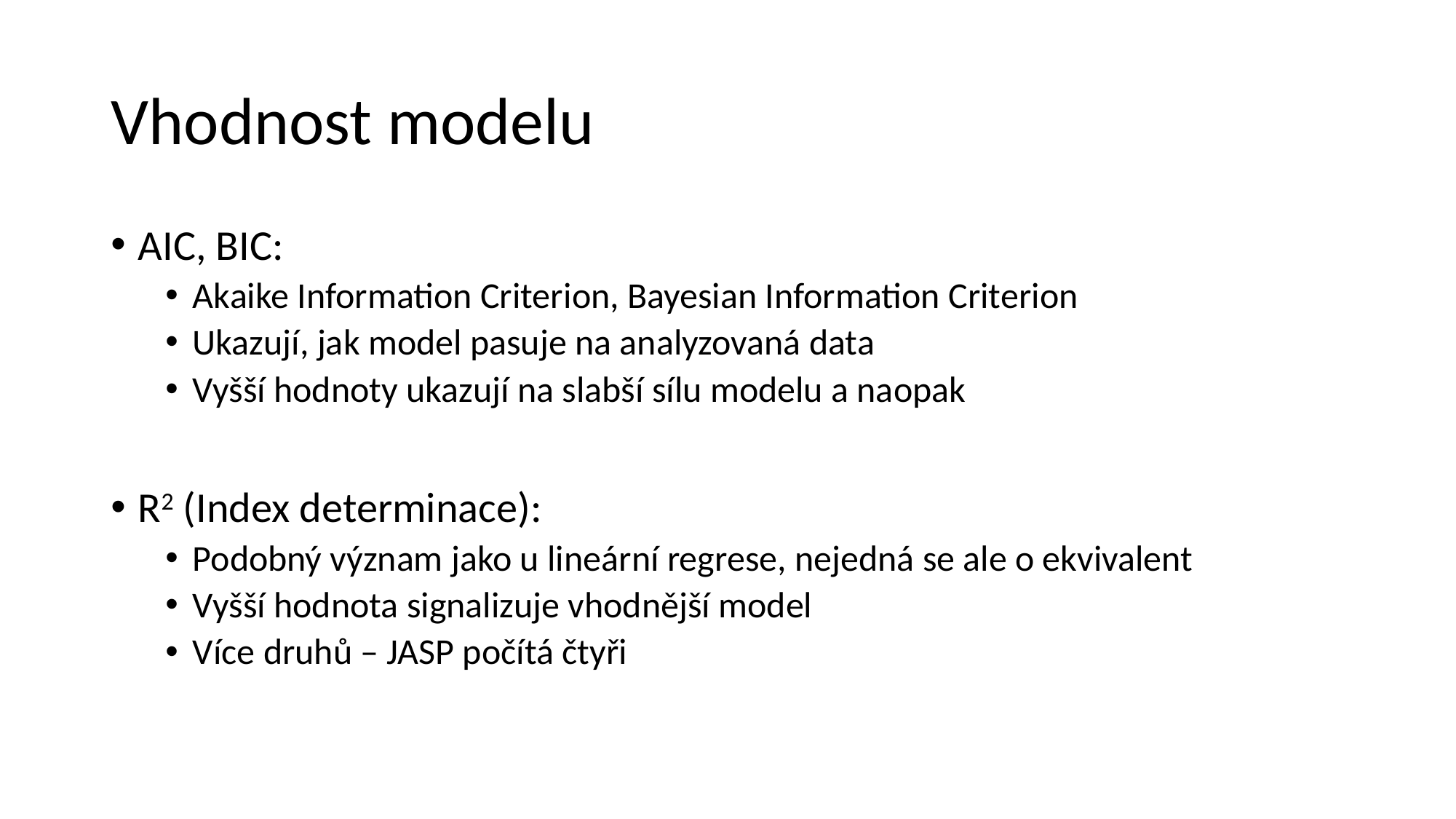

# Vhodnost modelu
AIC, BIC:
Akaike Information Criterion, Bayesian Information Criterion
Ukazují, jak model pasuje na analyzovaná data
Vyšší hodnoty ukazují na slabší sílu modelu a naopak

R2 (Index determinace):
Podobný význam jako u lineární regrese, nejedná se ale o ekvivalent
Vyšší hodnota signalizuje vhodnější model
Více druhů – JASP počítá čtyři